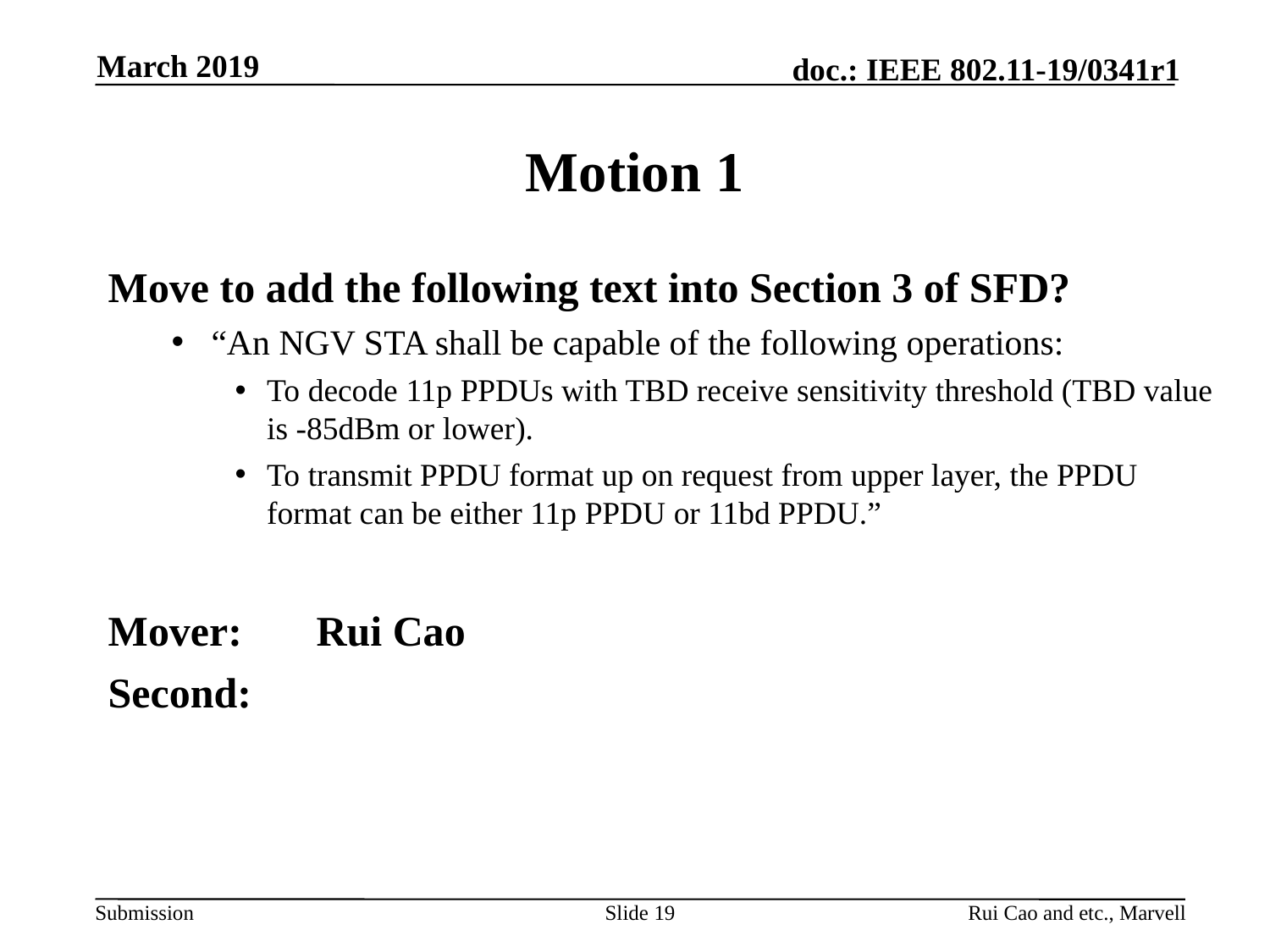

March 2019
# Motion 1
Move to add the following text into Section 3 of SFD?
“An NGV STA shall be capable of the following operations:
To decode 11p PPDUs with TBD receive sensitivity threshold (TBD value is -85dBm or lower).
To transmit PPDU format up on request from upper layer, the PPDU format can be either 11p PPDU or 11bd PPDU.”

Mover:       Rui Cao
Second:

Slide 19
Rui Cao and etc., Marvell